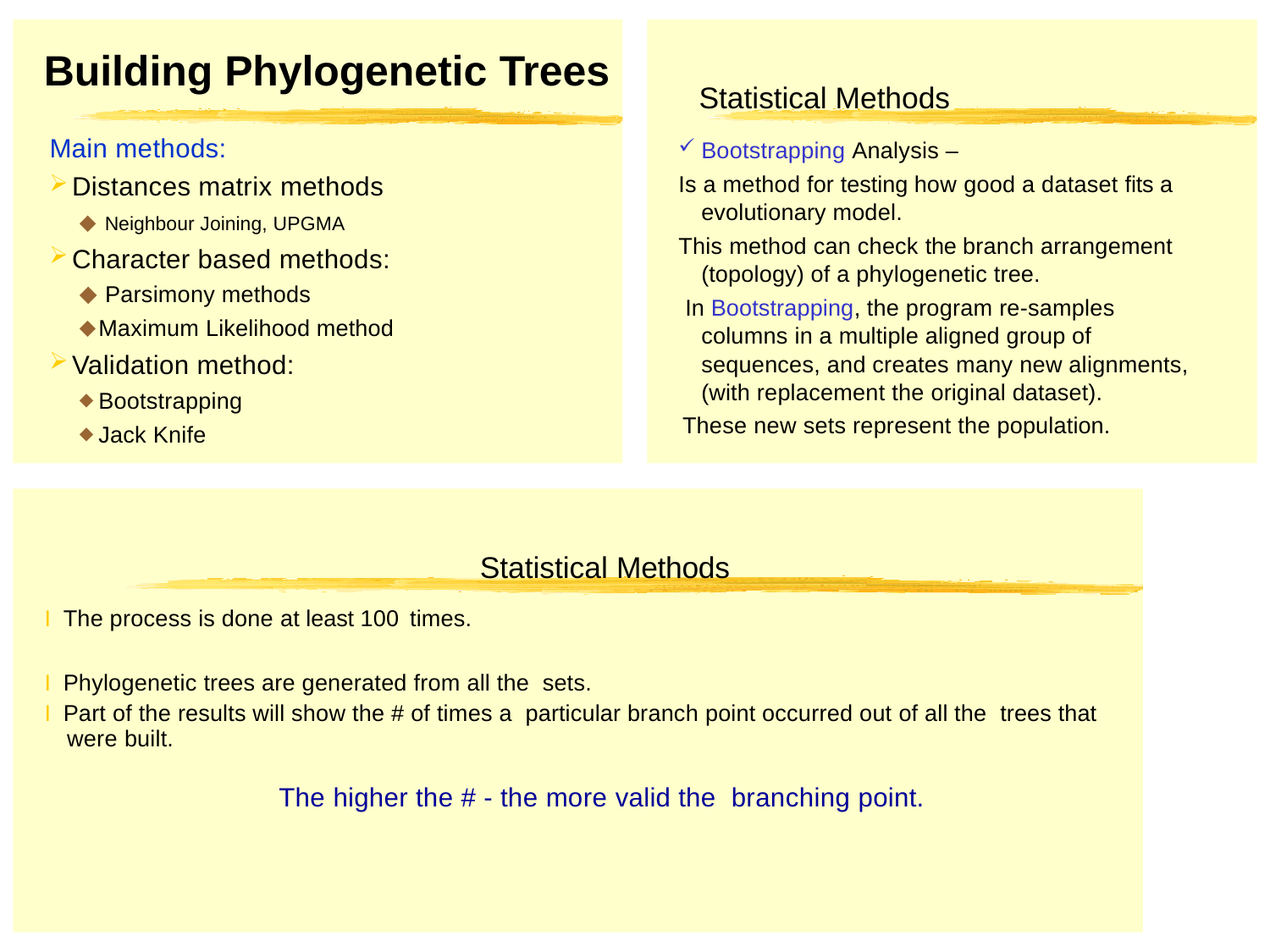

# Building Phylogenetic Trees
Statistical Methods
Main methods:
Distances matrix methods
Neighbour Joining, UPGMA
Character based methods:
Parsimony methods
Maximum Likelihood method
Validation method:
Bootstrapping
Jack Knife
Bootstrapping Analysis –
Is a method for testing how good a dataset fits a  evolutionary model.
This method can check the branch arrangement  (topology) of a phylogenetic tree.
In Bootstrapping, the program re-samples  columns in a multiple aligned group of  sequences, and creates many new alignments,  (with replacement the original dataset).
These new sets represent the population.

Statistical Methods
I The process is done at least 100 times.

I Phylogenetic trees are generated from all the  sets.
I Part of the results will show the # of times a  particular branch point occurred out of all the  trees that were built.

The higher the # - the more valid the  branching point.